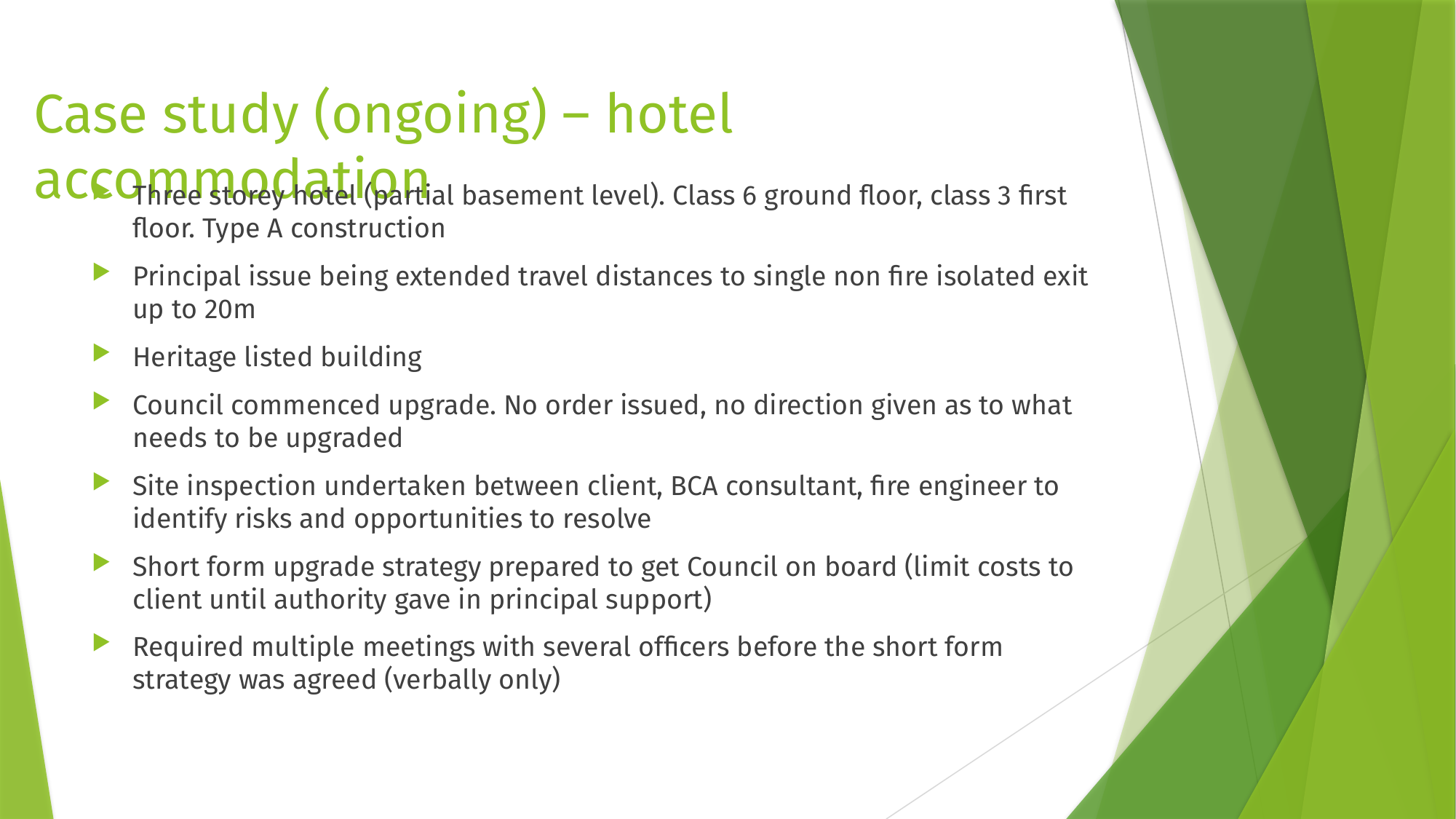

# Case study (ongoing) – hotel accommodation
Three storey hotel (partial basement level). Class 6 ground floor, class 3 first floor. Type A construction
Principal issue being extended travel distances to single non fire isolated exit up to 20m
Heritage listed building
Council commenced upgrade. No order issued, no direction given as to what needs to be upgraded
Site inspection undertaken between client, BCA consultant, fire engineer to identify risks and opportunities to resolve
Short form upgrade strategy prepared to get Council on board (limit costs to client until authority gave in principal support)
Required multiple meetings with several officers before the short form strategy was agreed (verbally only)